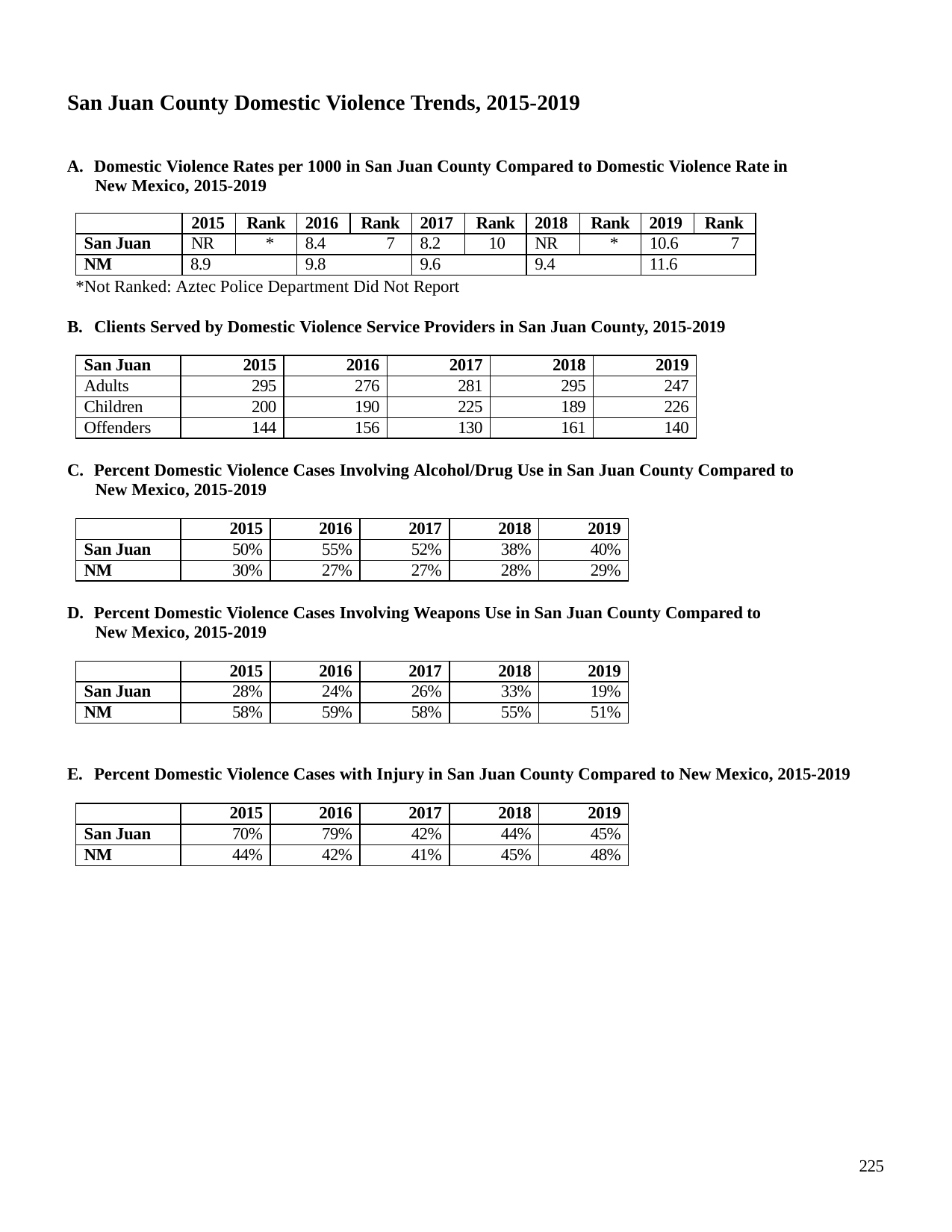

San Juan County Domestic Violence Trends, 2015-2019

A. Domestic Violence Rates per 1000 in San Juan County Compared to Domestic Violence Rate in New Mexico, 2015-2019
|  | 2015 | Rank | 2016 | Rank | 2017 | Rank | 2018 | Rank | 2019 | Rank |
| --- | --- | --- | --- | --- | --- | --- | --- | --- | --- | --- |
| San Juan | NR | \* | 8.4 7 |  | 8.2 | 10 | NR | \* | 10.6 7 |  |
| NM | 8.9 |  | 9.8 |  | 9.6 |  | 9.4 |  | 11.6 |  |
*Not Ranked: Aztec Police Department Did Not Report

B. Clients Served by Domestic Violence Service Providers in San Juan County, 2015-2019
| San Juan | 2015 | 2016 | 2017 | 2018 | 2019 |
| --- | --- | --- | --- | --- | --- |
| Adults | 295 | 276 | 281 | 295 | 247 |
| Children | 200 | 190 | 225 | 189 | 226 |
| Offenders | 144 | 156 | 130 | 161 | 140 |
C. Percent Domestic Violence Cases Involving Alcohol/Drug Use in San Juan County Compared to New Mexico, 2015-2019
|  | 2015 | 2016 | 2017 | 2018 | 2019 |
| --- | --- | --- | --- | --- | --- |
| San Juan | 50% | 55% | 52% | 38% | 40% |
| NM | 30% | 27% | 27% | 28% | 29% |
D. Percent Domestic Violence Cases Involving Weapons Use in San Juan County Compared to New Mexico, 2015-2019
|  | 2015 | 2016 | 2017 | 2018 | 2019 |
| --- | --- | --- | --- | --- | --- |
| San Juan | 28% | 24% | 26% | 33% | 19% |
| NM | 58% | 59% | 58% | 55% | 51% |
E. Percent Domestic Violence Cases with Injury in San Juan County Compared to New Mexico, 2015-2019
|  | 2015 | 2016 | 2017 | 2018 | 2019 |
| --- | --- | --- | --- | --- | --- |
| San Juan | 70% | 79% | 42% | 44% | 45% |
| NM | 44% | 42% | 41% | 45% | 48% |
225